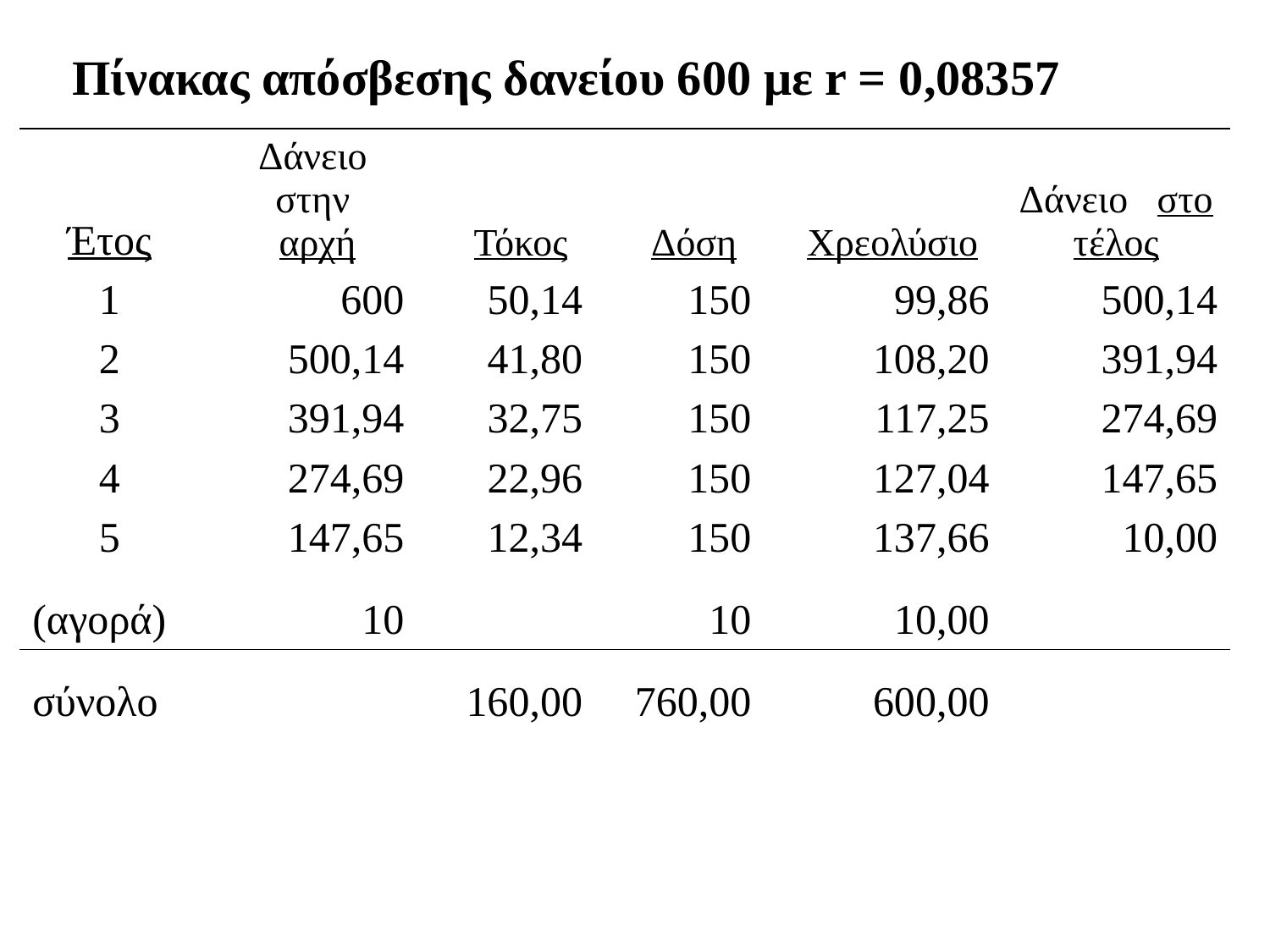

Πίνακας απόσβεσης δανείου 600 με r = 0,08357
| Έτος | Δάνειο στην αρχή | Τόκος | Δόση | Χρεολύσιο | Δάνειο στο τέλος |
| --- | --- | --- | --- | --- | --- |
| 1 | 600 | 50,14 | 150 | 99,86 | 500,14 |
| 2 | 500,14 | 41,80 | 150 | 108,20 | 391,94 |
| 3 | 391,94 | 32,75 | 150 | 117,25 | 274,69 |
| 4 | 274,69 | 22,96 | 150 | 127,04 | 147,65 |
| 5 | 147,65 | 12,34 | 150 | 137,66 | 10,00 |
| (αγορά) | 10 |  | 10 | 10,00 |  |
| σύνολο |  | 160,00 | 760,00 | 600,00 |  |